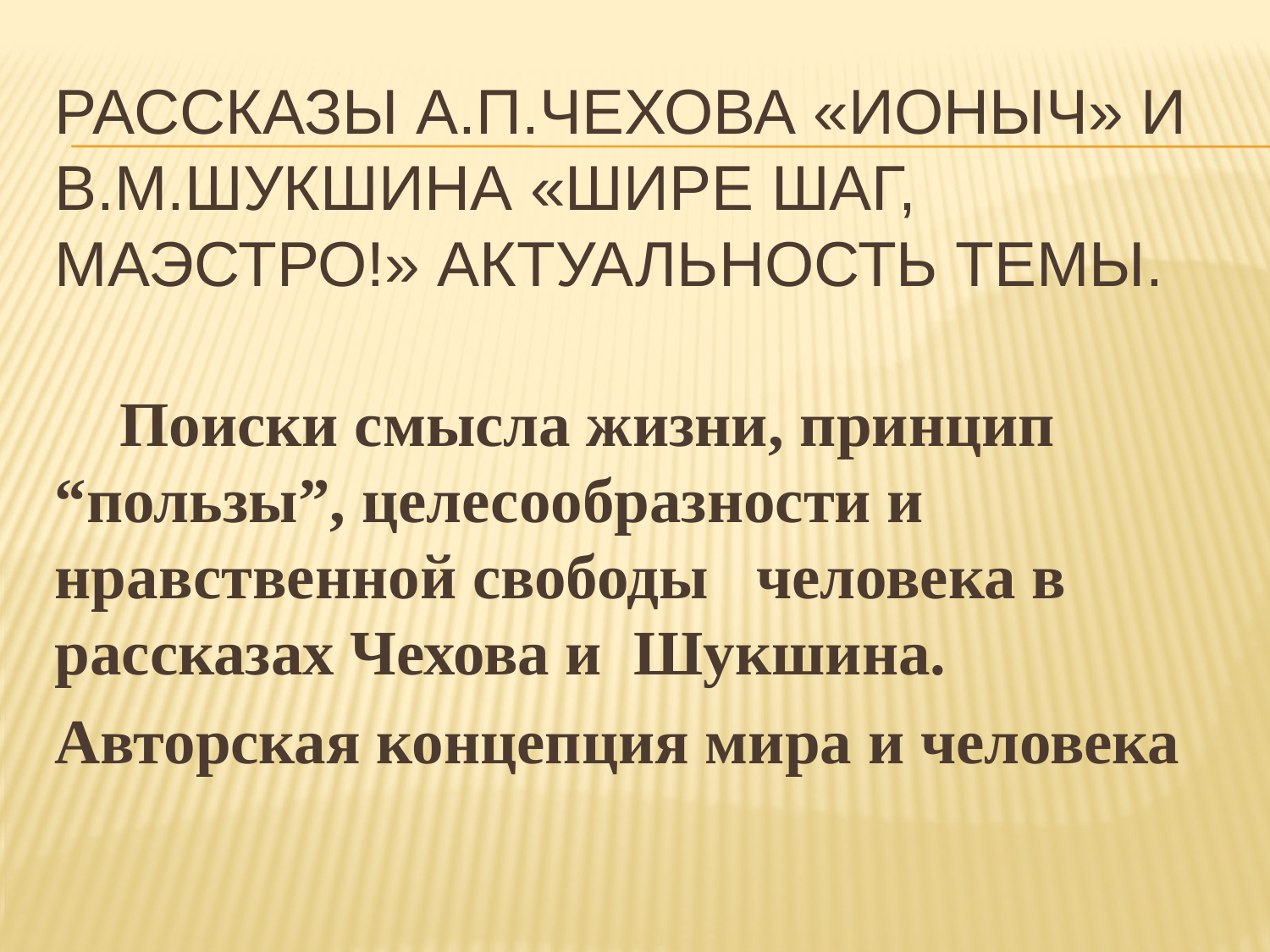

# рассказы А.П.Чехова «Ионыч» и В.М.Шукшина «Шире шаг, маэстро!» Актуальность темы.

 Поиски смысла жизни, принцип “пользы”, целесообразности и нравственной свободы   человека в рассказах Чехова и  Шукшина.
Авторская концепция мира и человека